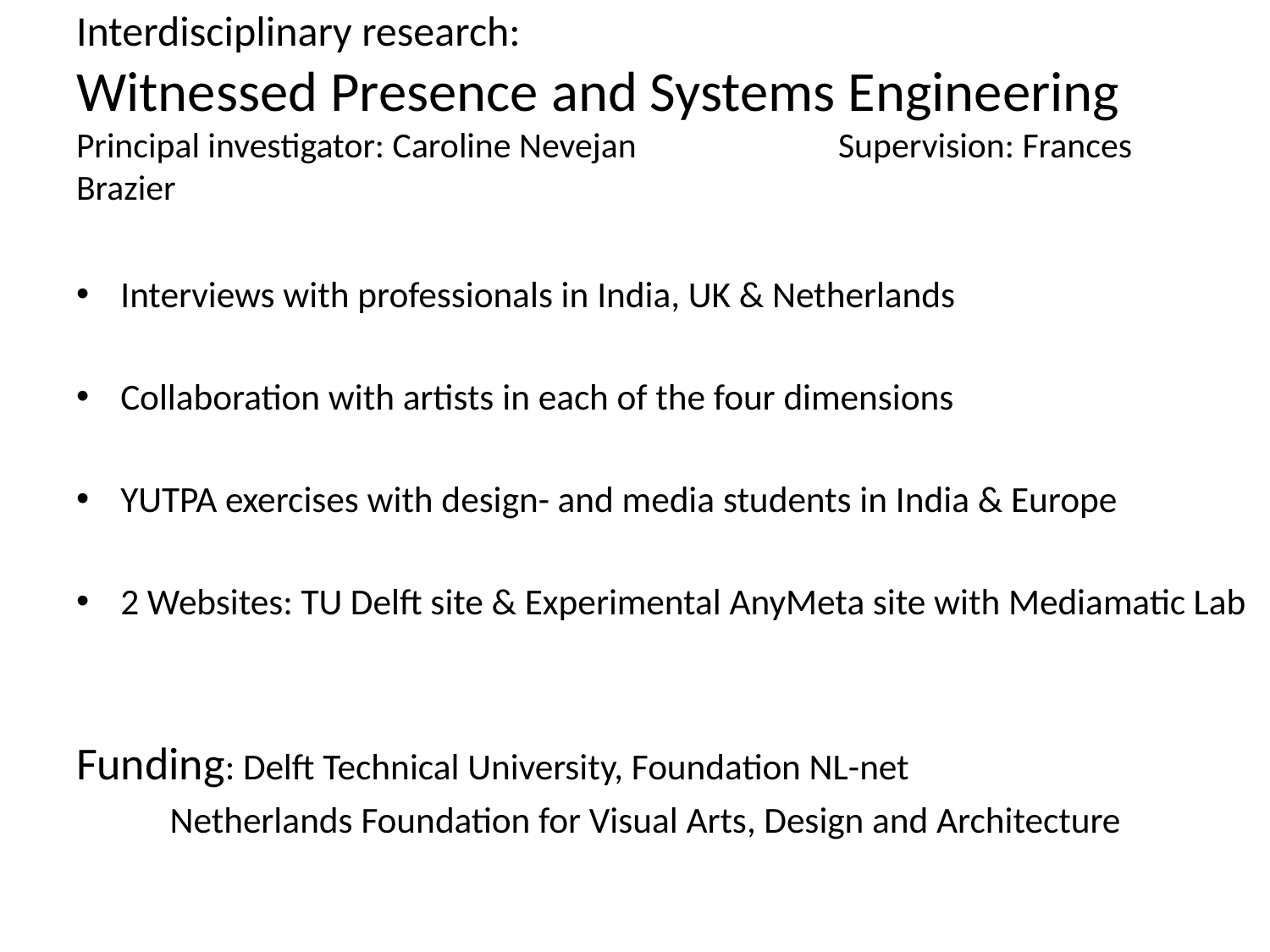

# Interdisciplinary research: Witnessed Presence and Systems Engineering Principal investigator: Caroline Nevejan		Supervision: Frances Brazier
Interviews with professionals in India, UK & Netherlands

Collaboration with artists in each of the four dimensions

YUTPA exercises with design- and media students in India & Europe

2 Websites: TU Delft site & Experimental AnyMeta site with Mediamatic Lab

Funding: Delft Technical University, Foundation NL-net
			      Netherlands Foundation for Visual Arts, Design and Architecture